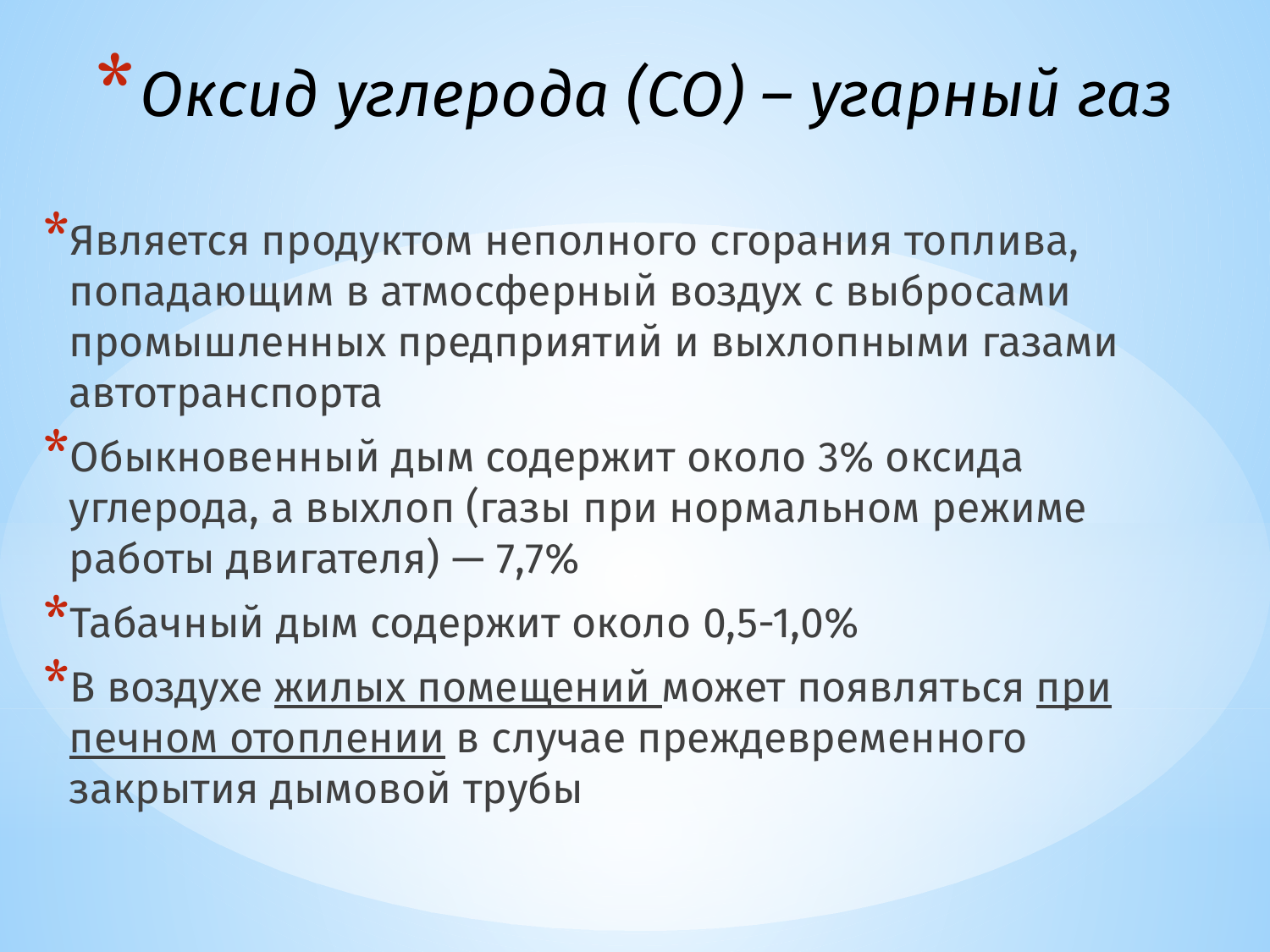

# Оксид углерода (СО) – угарный газ
Является продуктом неполного сгорания топлива, попадающим в атмосферный воздух с выбросами промышленных предприятий и выхлопными газами автотранспорта
Обыкновенный дым содержит около 3% оксида углерода, а выхлоп (газы при нормальном режиме работы двигателя) — 7,7%
Табачный дым содержит около 0,5-1,0%
В воздухе жилых помещений может появляться при печном отоплении в случае преждевременного закрытия дымовой трубы